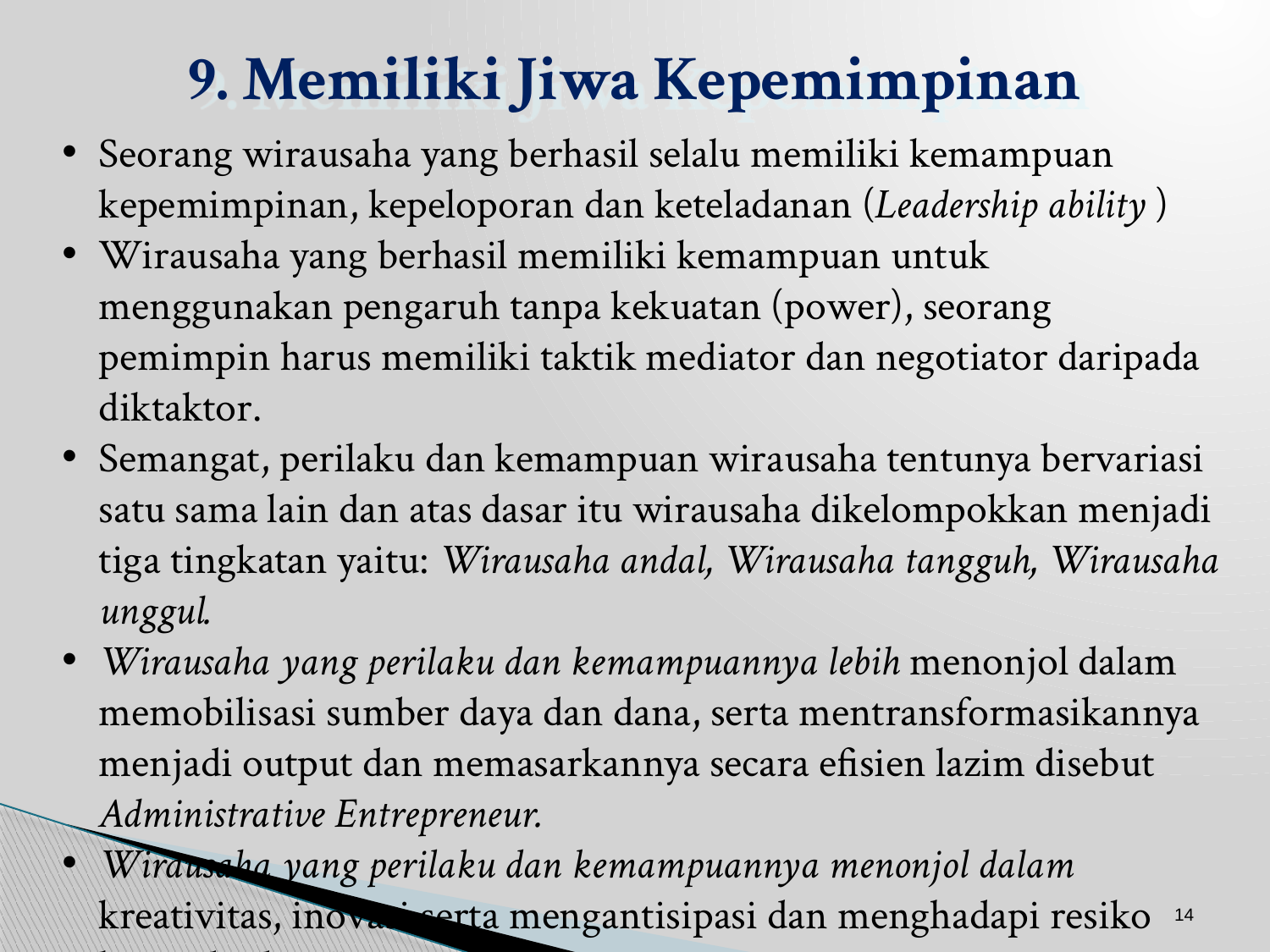

9. Memiliki Jiwa Kepemimpinan
Seorang wirausaha yang berhasil selalu memiliki kemampuan kepemimpinan, kepeloporan dan keteladanan (Leadership ability )
Wirausaha yang berhasil memiliki kemampuan untuk menggunakan pengaruh tanpa kekuatan (power), seorang pemimpin harus memiliki taktik mediator dan negotiator daripada diktaktor.
Semangat, perilaku dan kemampuan wirausaha tentunya bervariasi satu sama lain dan atas dasar itu wirausaha dikelompokkan menjadi tiga tingkatan yaitu: Wirausaha andal, Wirausaha tangguh, Wirausaha unggul.
Wirausaha yang perilaku dan kemampuannya lebih menonjol dalam memobilisasi sumber daya dan dana, serta mentransformasikannya menjadi output dan memasarkannya secara efisien lazim disebut Administrative Entrepreneur.
Wirausaha yang perilaku dan kemampuannya menonjol dalam kreativitas, inovasi serta mengantisipasi dan menghadapi resiko lazim disebut Innovative Entrepreneur.

14